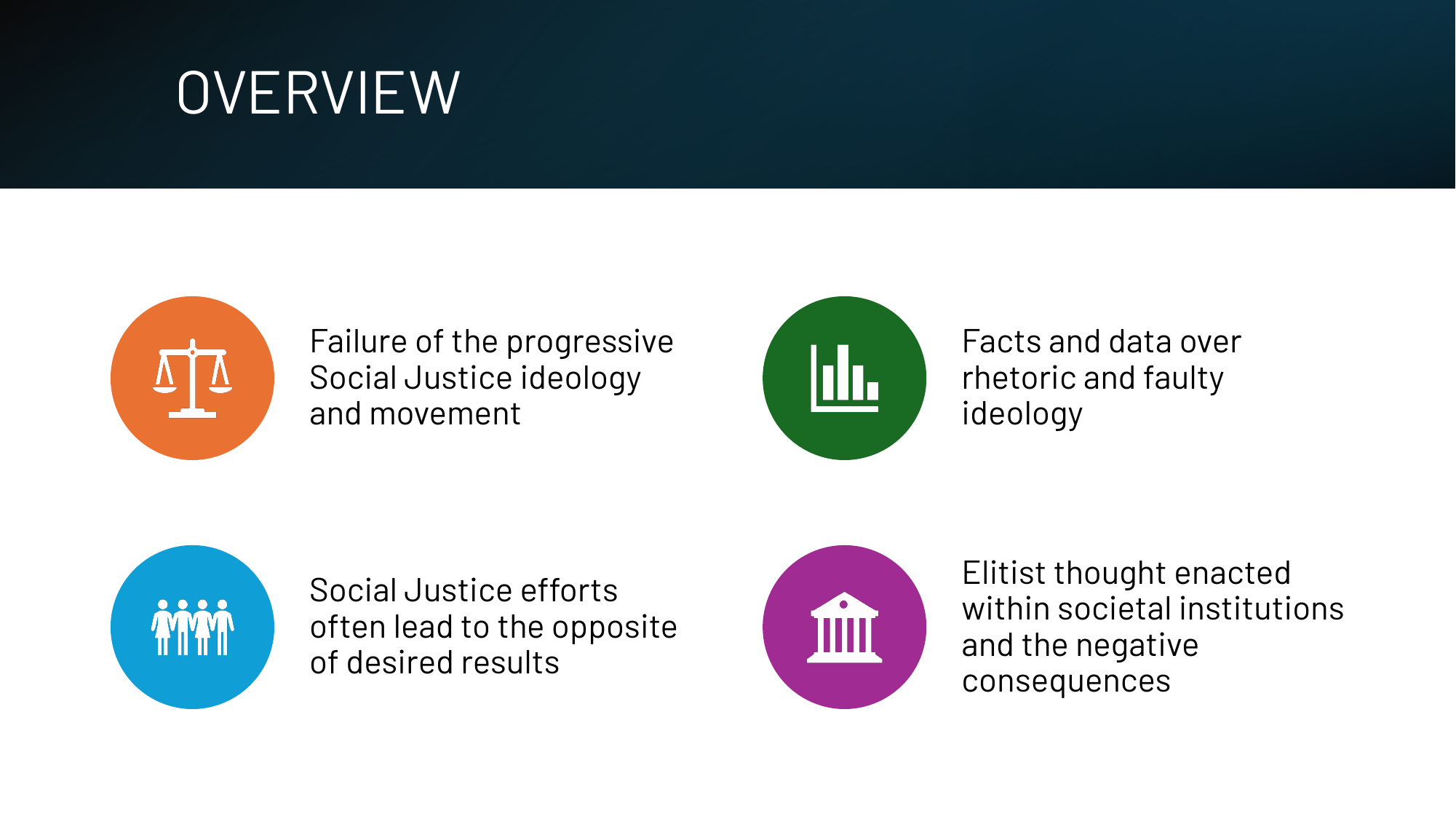

# OVERVIEW
Failure of the progressive Social Justice ideology and movement
Facts and data over rhetoric and faulty ideology
Social Justice efforts often lead to the opposite of desired results
Elitist thought enacted within societal institutions and the negative consequences